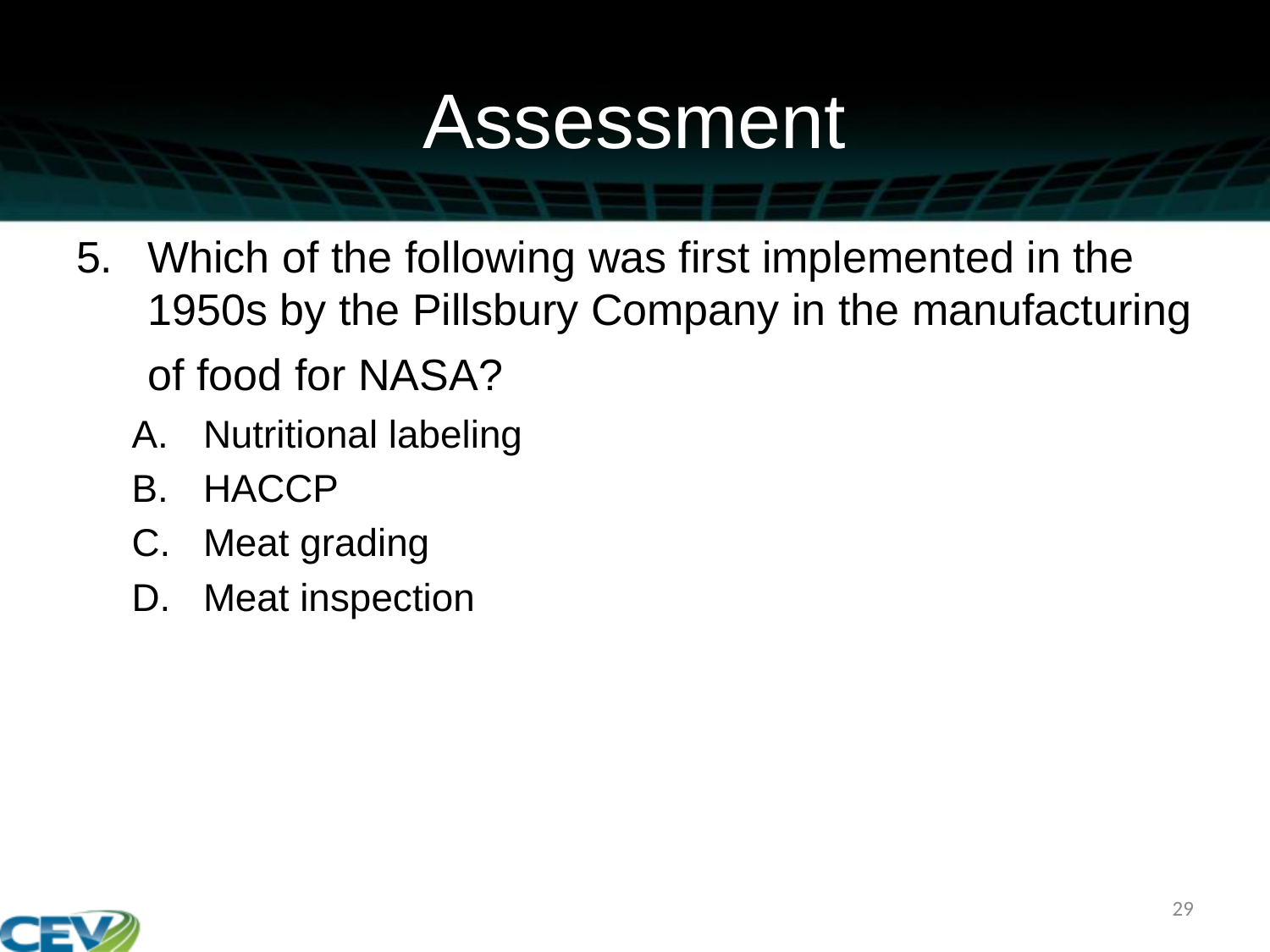

# Assessment
Which of the following was first implemented in the 1950s by the Pillsbury Company in the manufacturing of food for NASA?
Nutritional labeling
HACCP
Meat grading
Meat inspection

29